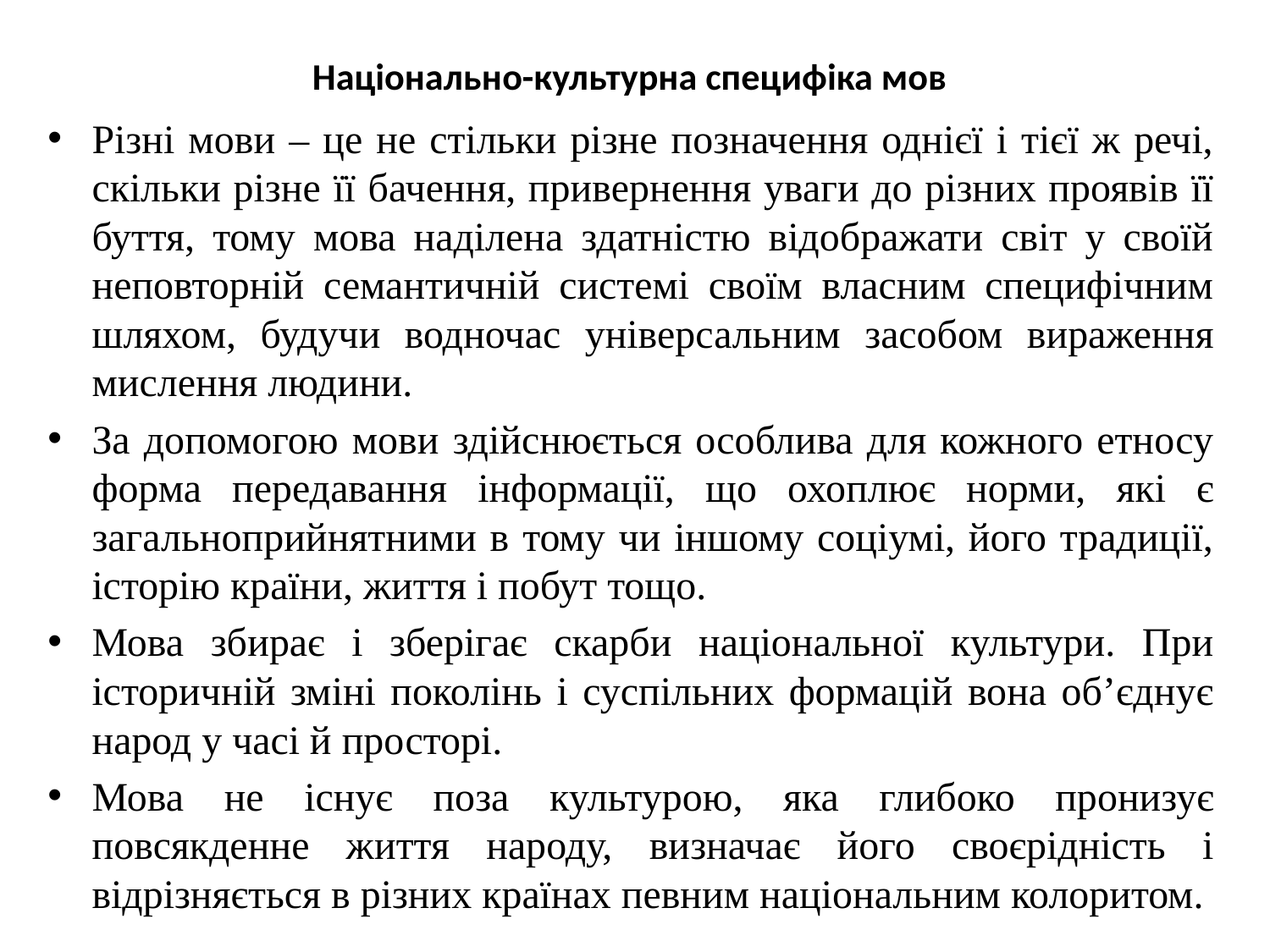

# Національно-культурна специфіка мов
Різні мови – це не стільки різне позначення однієї і тієї ж речі, скільки різне її бачення, привернення уваги до різних проявів її буття, тому мова наділена здатністю відображати світ у своїй неповторній семантичній системі своїм власним специфічним шляхом, будучи водночас універсальним засобом вираження мислення людини.
За допомогою мови здійснюється особлива для кожного етносу форма передавання інформації, що охоплює норми, які є загальноприйнятними в тому чи іншому соціумі, його традиції, історію країни, життя і побут тощо.
Мова збирає і зберігає скарби національної культури. При історичній зміні поколінь і суспільних формацій вона об’єднує народ у часі й просторі.
Мова не існує поза культурою, яка глибоко пронизує повсякденне життя народу, визначає його своєрідність і відрізняється в різних країнах певним національним колоритом.